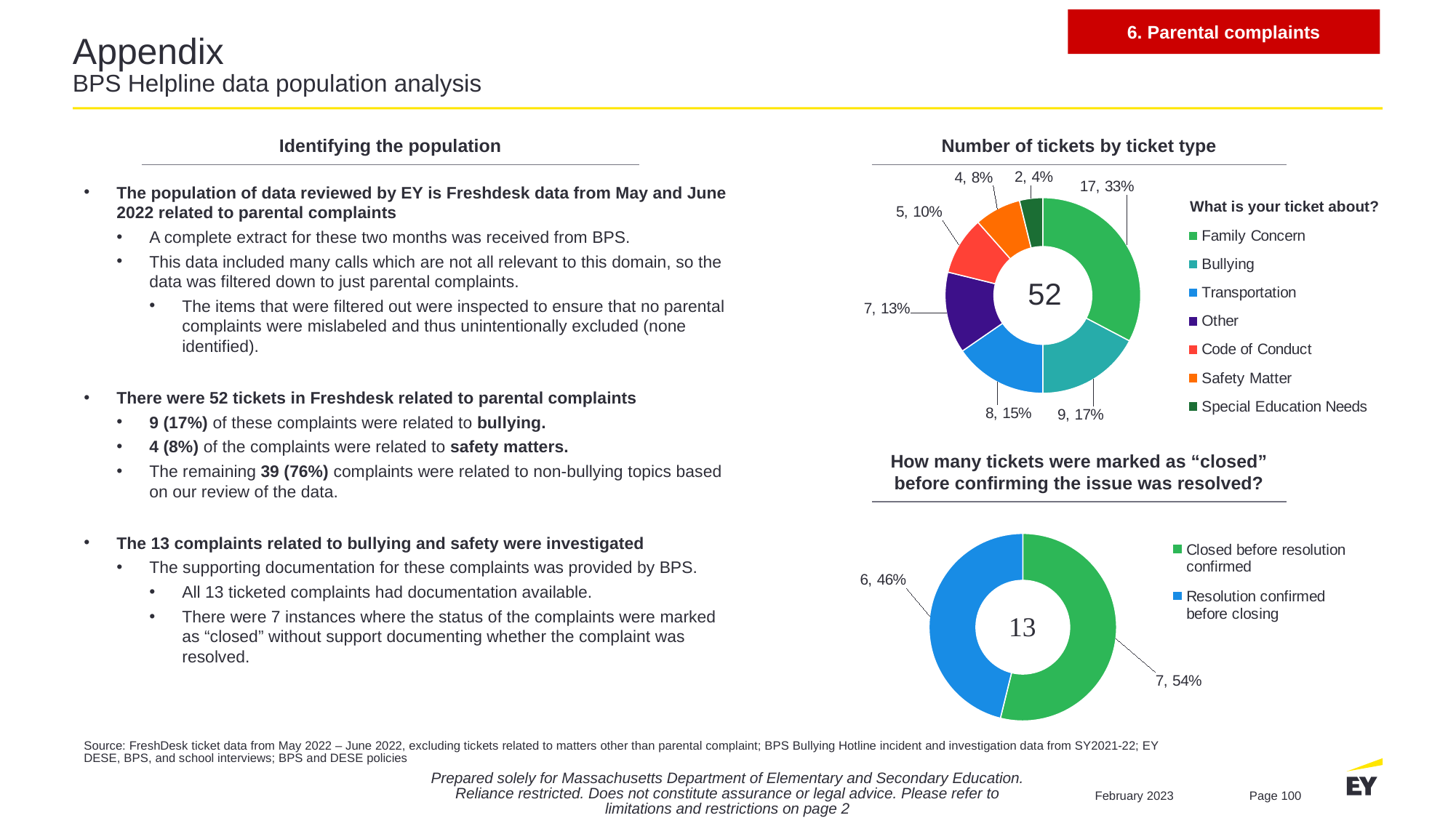

6. Parental complaints
# Appendix BPS Helpline data population analysis
Identifying the population
Number of tickets by ticket type
The population of data reviewed by EY is Freshdesk data from May and June 2022 related to parental complaints
A complete extract for these two months was received from BPS.
This data included many calls which are not all relevant to this domain, so the data was filtered down to just parental complaints.
The items that were filtered out were inspected to ensure that no parental complaints were mislabeled and thus unintentionally excluded (none identified).
There were 52 tickets in Freshdesk related to parental complaints
9 (17%) of these complaints were related to bullying.
4 (8%) of the complaints were related to safety matters.
The remaining 39 (76%) complaints were related to non-bullying topics based on our review of the data.
The 13 complaints related to bullying and safety were investigated
The supporting documentation for these complaints was provided by BPS.
All 13 ticketed complaints had documentation available.
There were 7 instances where the status of the complaints were marked as “closed” without support documenting whether the complaint was resolved.

### Chart

| Category | Sales |
|---|---|
| Family Concern | 17.0 |
| Bullying | 9.0 |
| Transportation | 8.0 |
| Other | 7.0 |
| Code of Conduct | 5.0 |
| Safety Matter | 4.0 |
| Special Education Needs | 2.0 |
What is your ticket about?
52
How many tickets were marked as “closed” before confirming the issue was resolved?

### Chart

| Category | Sales |
|---|---|
| Closed before resolution confirmed | 7.0 |
| Resolution confirmed before closing | 6.0 |
Source: FreshDesk ticket data from May 2022 – June 2022, excluding tickets related to matters other than parental complaint; BPS Bullying Hotline incident and investigation data from SY2021-22; EY DESE, BPS, and school interviews; BPS and DESE policies

Prepared solely for Massachusetts Department of Elementary and Secondary Education. Reliance restricted. Does not constitute assurance or legal advice. Please refer to limitations and restrictions on page 2
February 2023
Page 100